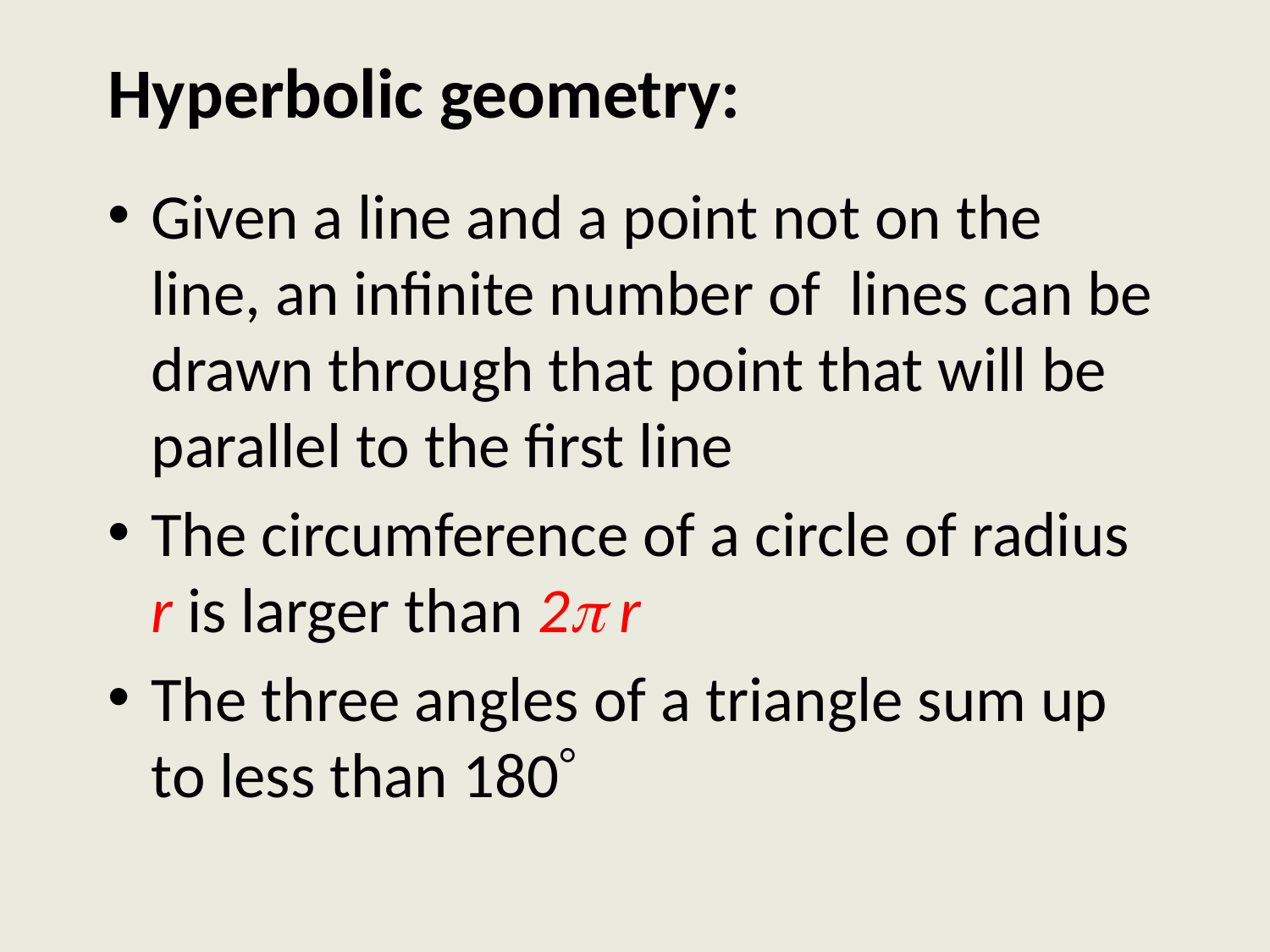

# Hyperbolic geometry:
Given a line and a point not on the line, an infinite number of  lines can be drawn through that point that will be parallel to the first line
The circumference of a circle of radius r is larger than 2π r
The three angles of a triangle sum up to less than 180°